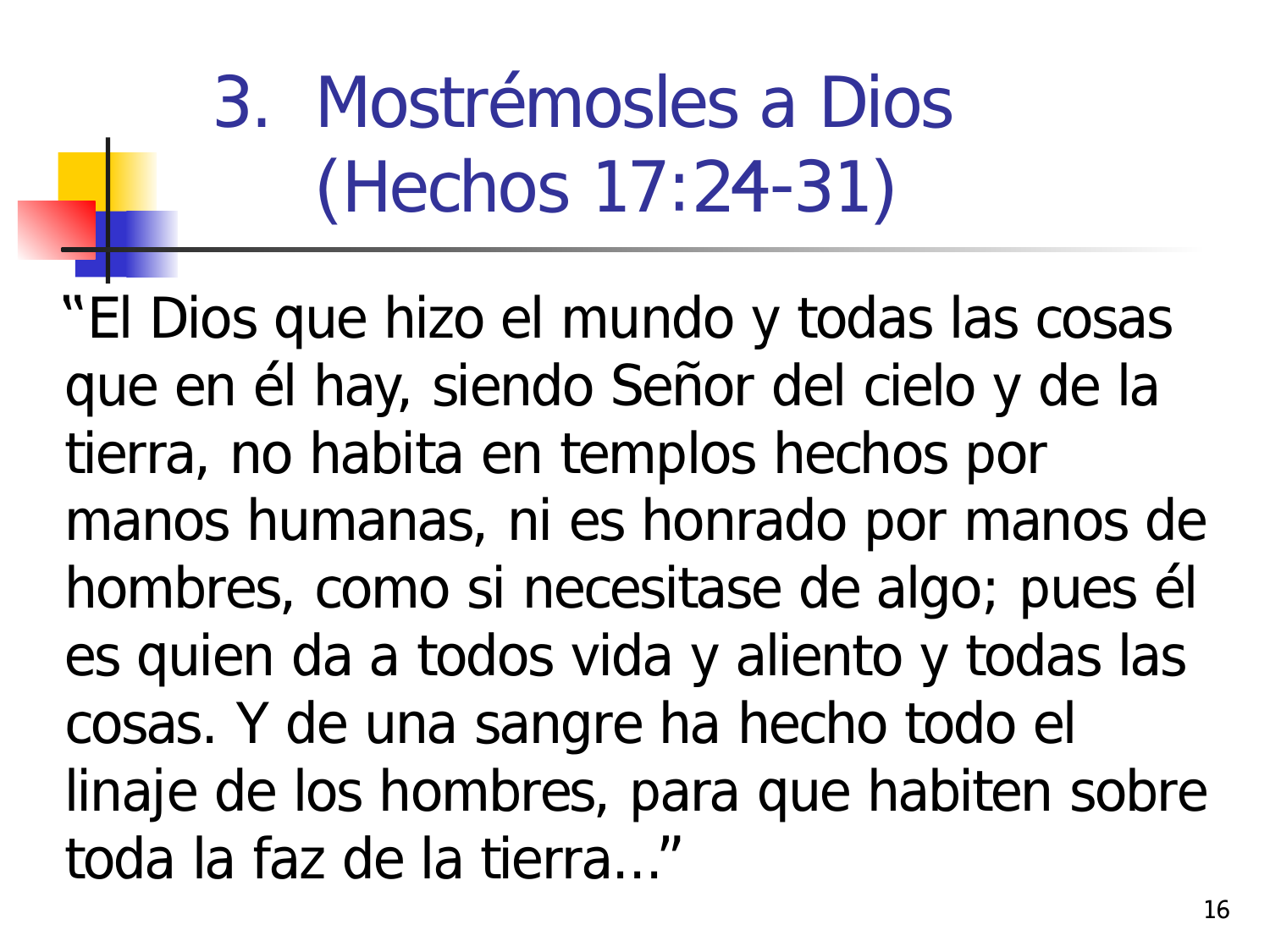

# Mostrémosles a Dios             (Hechos 17:24-31)
“El Dios que hizo el mundo y todas las cosas que en él hay, siendo Señor del cielo y de la tierra, no habita en templos hechos por manos humanas, ni es honrado por manos de hombres, como si necesitase de algo; pues él es quien da a todos vida y aliento y todas las cosas. Y de una sangre ha hecho todo el linaje de los hombres, para que habiten sobre toda la faz de la tierra...”
16